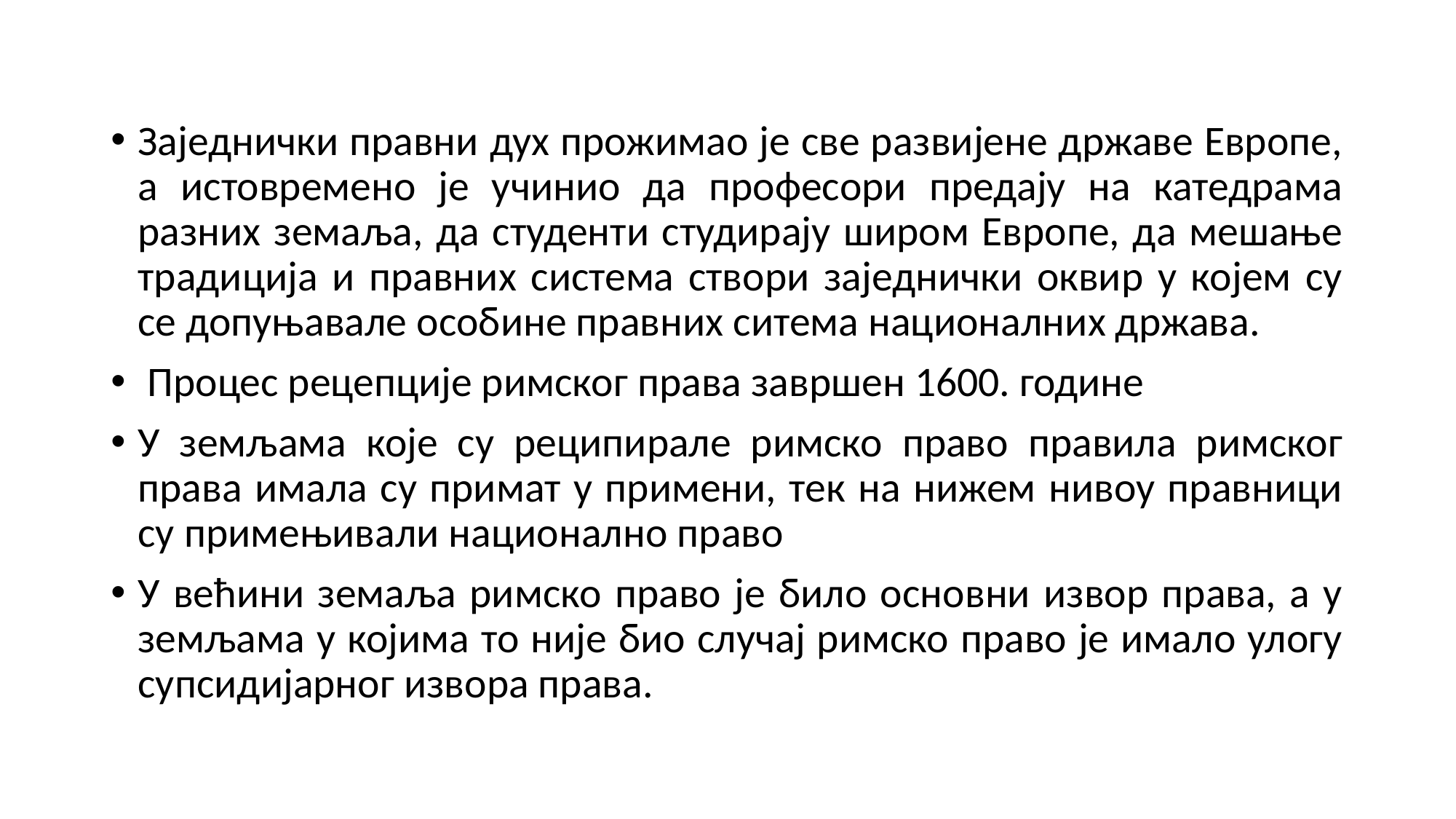

#
Заједнички правни дух прожимао је све развијене државе Европе, a истовремено је учинио да професори предају на катедрама разних земаља, да студенти студирају широм Европе, да мешање традиција и правних система створи заједнички оквир у којем су се допуњавале особине правних ситема националних држава.
 Процес рецепције римског права завршен 1600. године
У земљама које су реципирале римско право правила римског права имала су примат у примени, тек на нижем нивоу правници су примењивали национално право
У већини земаља римско право је било основни извор права, а у земљама у којима то није био случај римско право је имало улогу супсидијарног извора права.